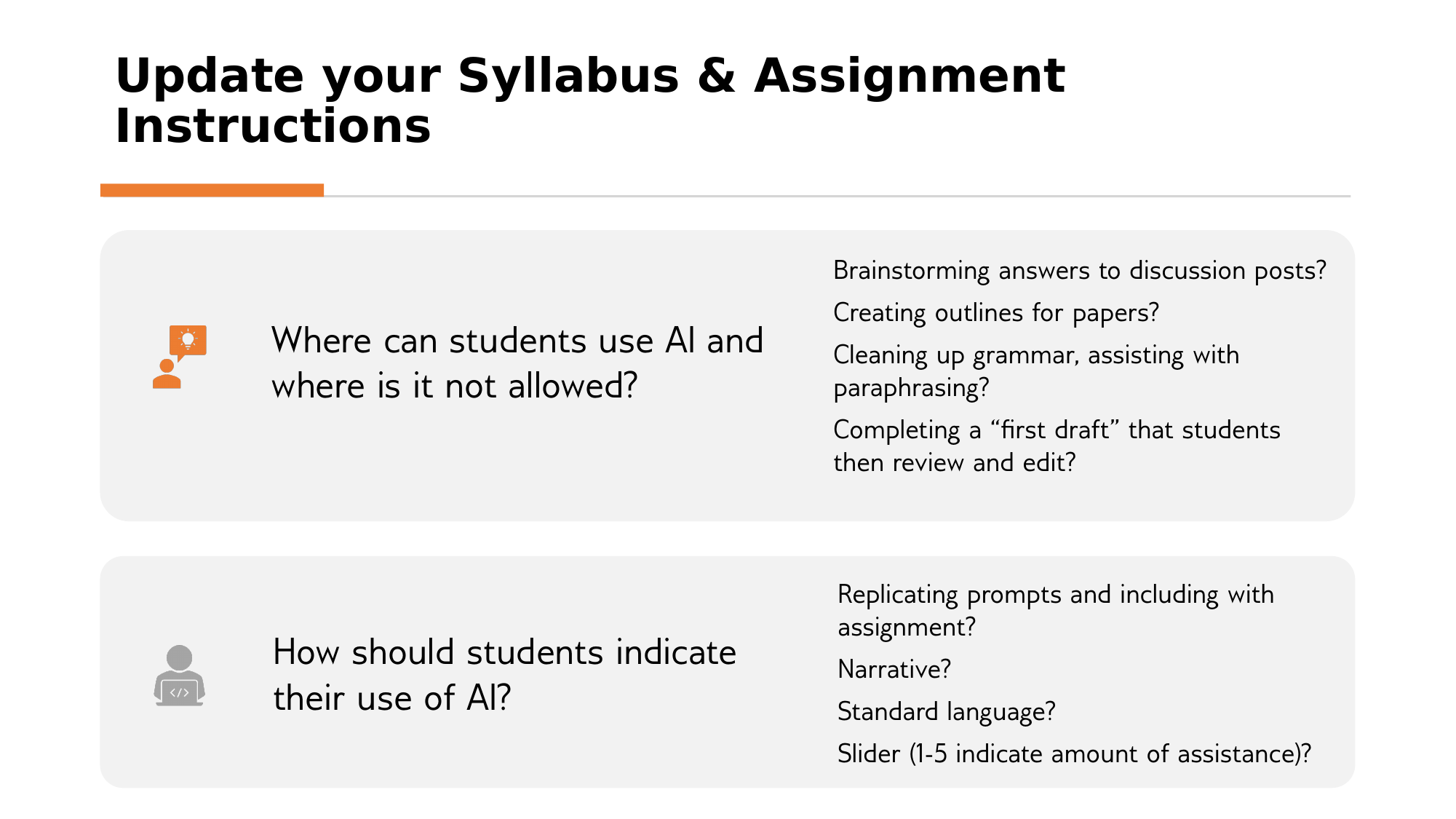

# Update your Syllabus & Assignment Instructions

Where can students use AI and where is it not allowed?
Brainstorming answers to discussion posts?
Creating outlines for papers?
Cleaning up grammar, assisting with paraphrasing?
Completing a “first draft” that students then review and edit?
How should students indicate their use of AI?
Replicating prompts and including with assignment?
Narrative?
Standard language?
Slider (1-5 indicate amount of assistance)?